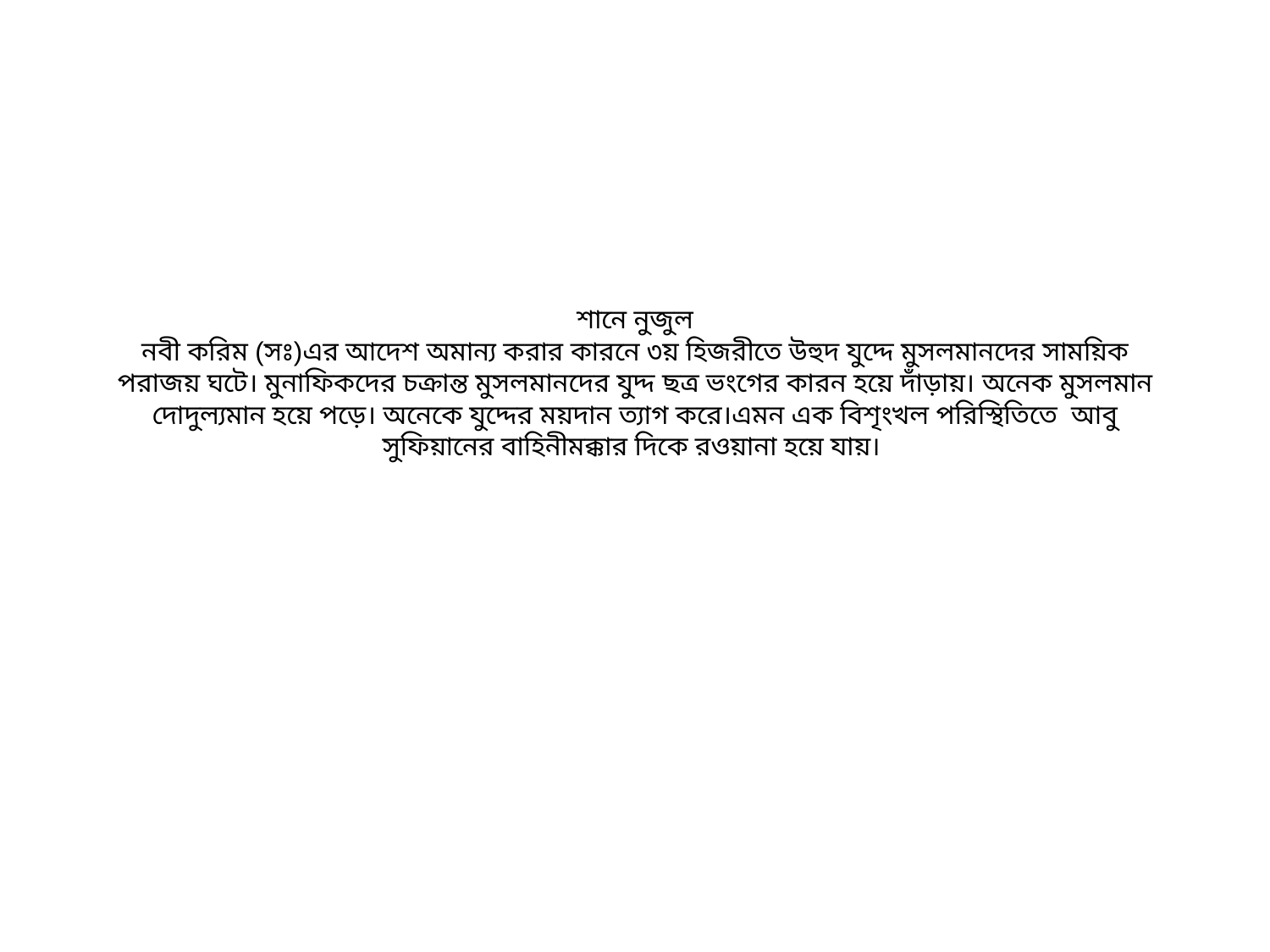

# শানে নুজুল নবী করিম (সঃ)এর আদেশ অমান্য করার কারনে ৩য় হিজরীতে উহুদ যুদ্দে মুসলমানদের সাময়িক পরাজয় ঘটে। মুনাফিকদের চক্রান্ত মুসলমানদের যুদ্দ ছত্র ভংগের কারন হয়ে দাঁড়ায়। অনেক মুসলমান দোদুল্যমান হয়ে পড়ে। অনেকে যুদ্দের ময়দান ত্যাগ করে।এমন এক বিশৃংখল পরিস্থিতিতে  আবু সুফিয়ানের বাহিনীমক্কার দিকে রওয়ানা হয়ে যায়।